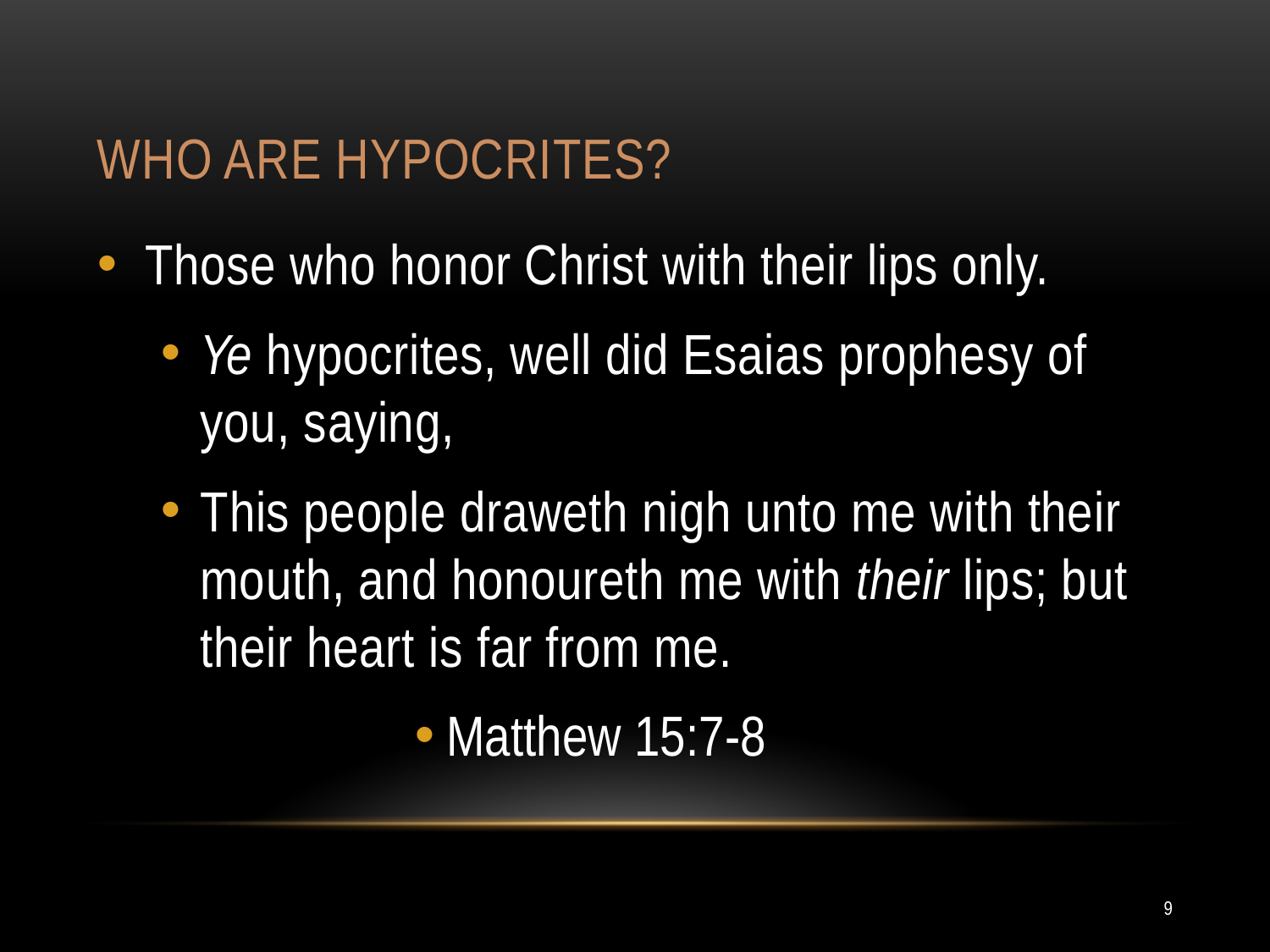

# Who are hypocrites?
Those who honor Christ with their lips only.
Ye hypocrites, well did Esaias prophesy of you, saying,
This people draweth nigh unto me with their mouth, and honoureth me with their lips; but their heart is far from me.
Matthew 15:7-8
9